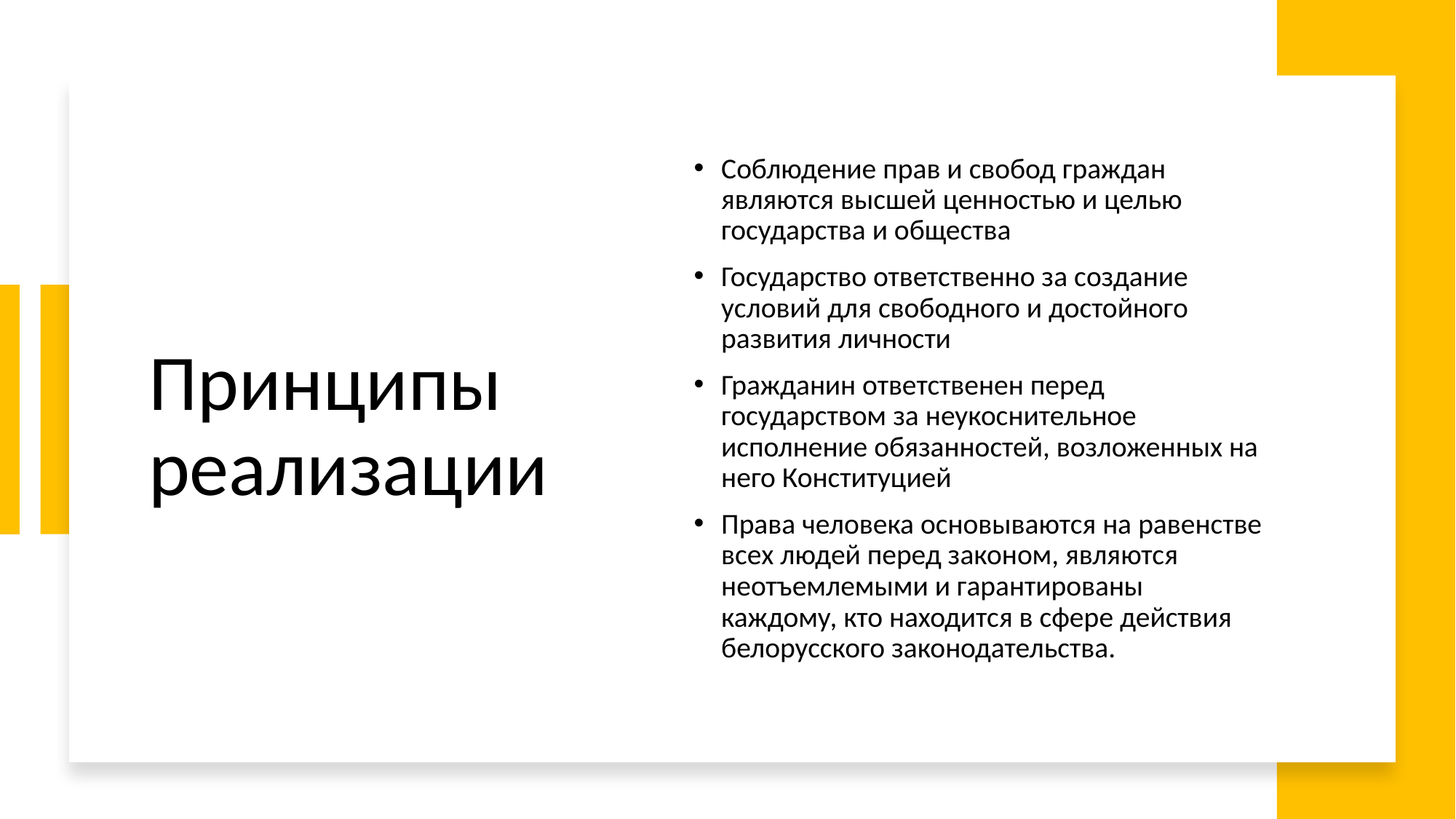

# Принципы реализации
Соблюдение прав и свобод граждан являются высшей ценностью и целью государства и общества
Государство ответственно за создание условий для свободного и достойного развития личности
Гражданин ответственен перед государством за неукоснительное исполнение обязанностей, возложенных на него Конституцией
Права человека основываются на равенстве всех людей перед законом, являются неотъемлемыми и гарантированы каждому, кто находится в сфере действия белорусского законодательства.